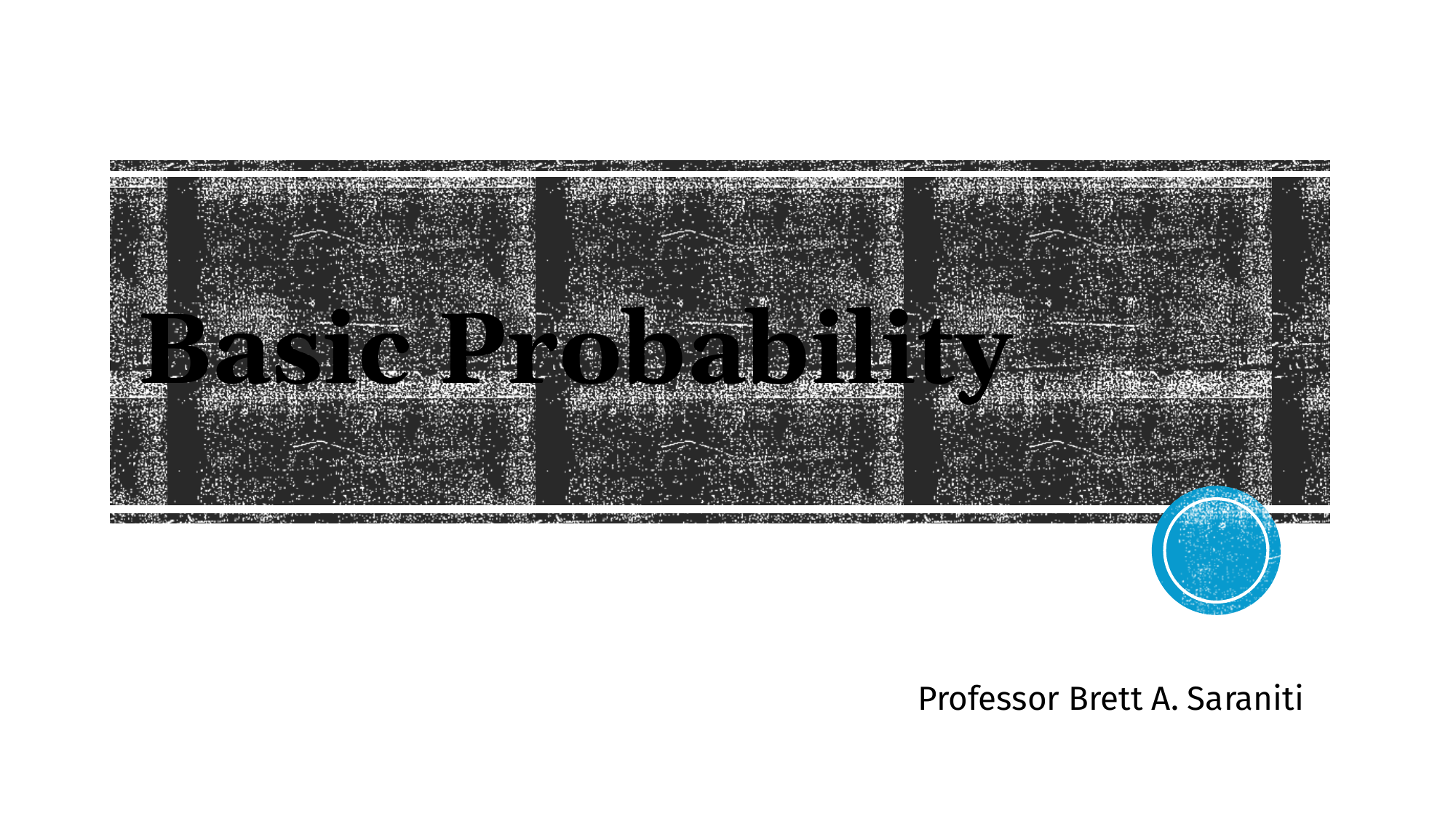

# Basic Probability

Professor Brett A. Saraniti